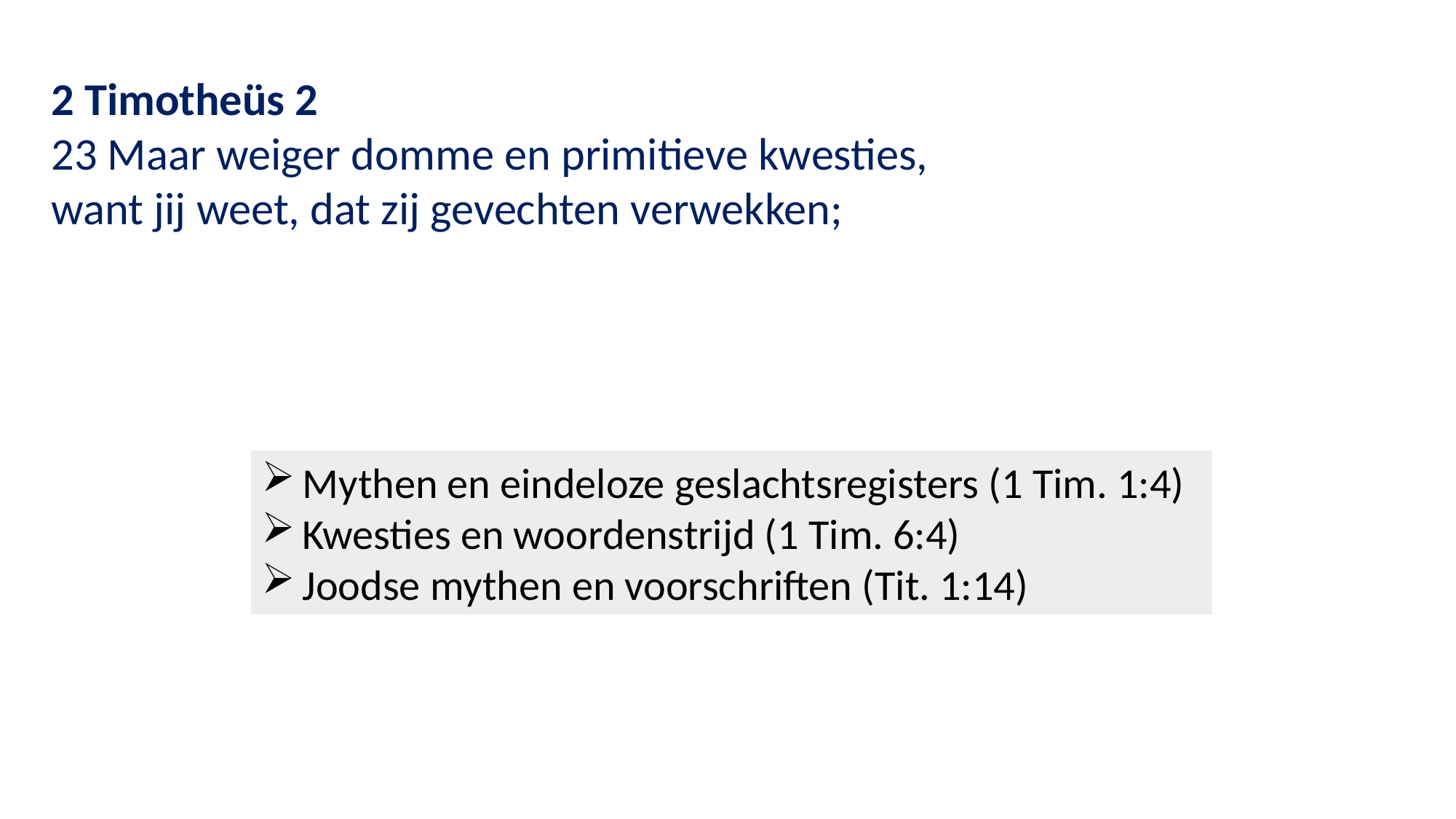

2 Timotheüs 2
23 Maar weiger domme en primitieve kwesties,
want jij weet, dat zij gevechten verwekken;
Mythen en eindeloze geslachtsregisters (1 Tim. 1:4)
Kwesties en woordenstrijd (1 Tim. 6:4)
Joodse mythen en voorschriften (Tit. 1:14)